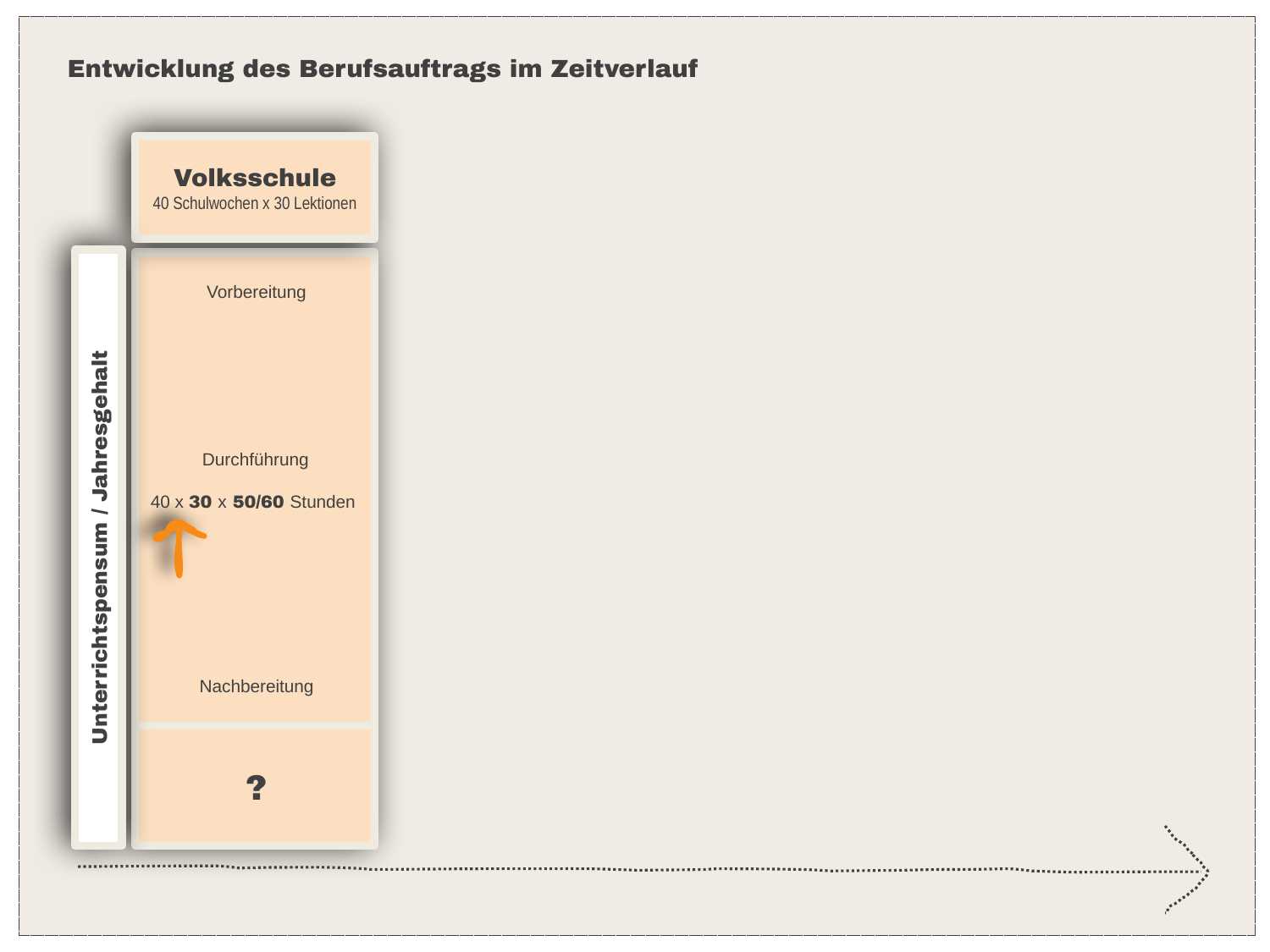

Entwicklung des Berufsauftrags im Zeitverlauf
Volksschule
40 Schulwochen x 30 Lektionen
Unterrichtspensum / Jahresgehalt

Vorbereitung

Durchführung

40 x 30 x 50/60 Stunden

Nachbereitung
?